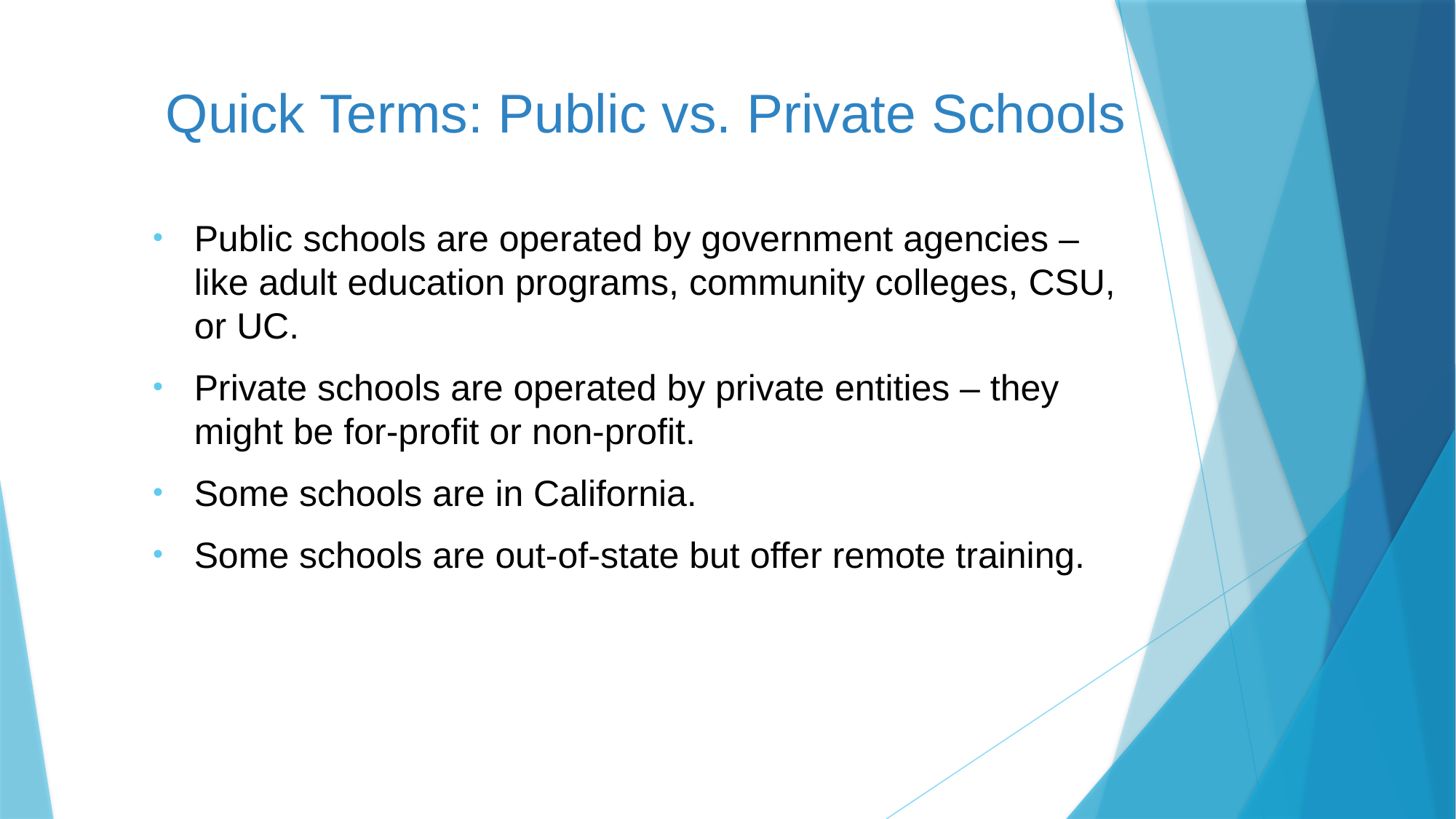

# Quick Terms: Public vs. Private Schools
Public schools are operated by government agencies – like adult education programs, community colleges, CSU, or UC.
Private schools are operated by private entities – they might be for-profit or non-profit.
Some schools are in California.
Some schools are out-of-state but offer remote training.
12